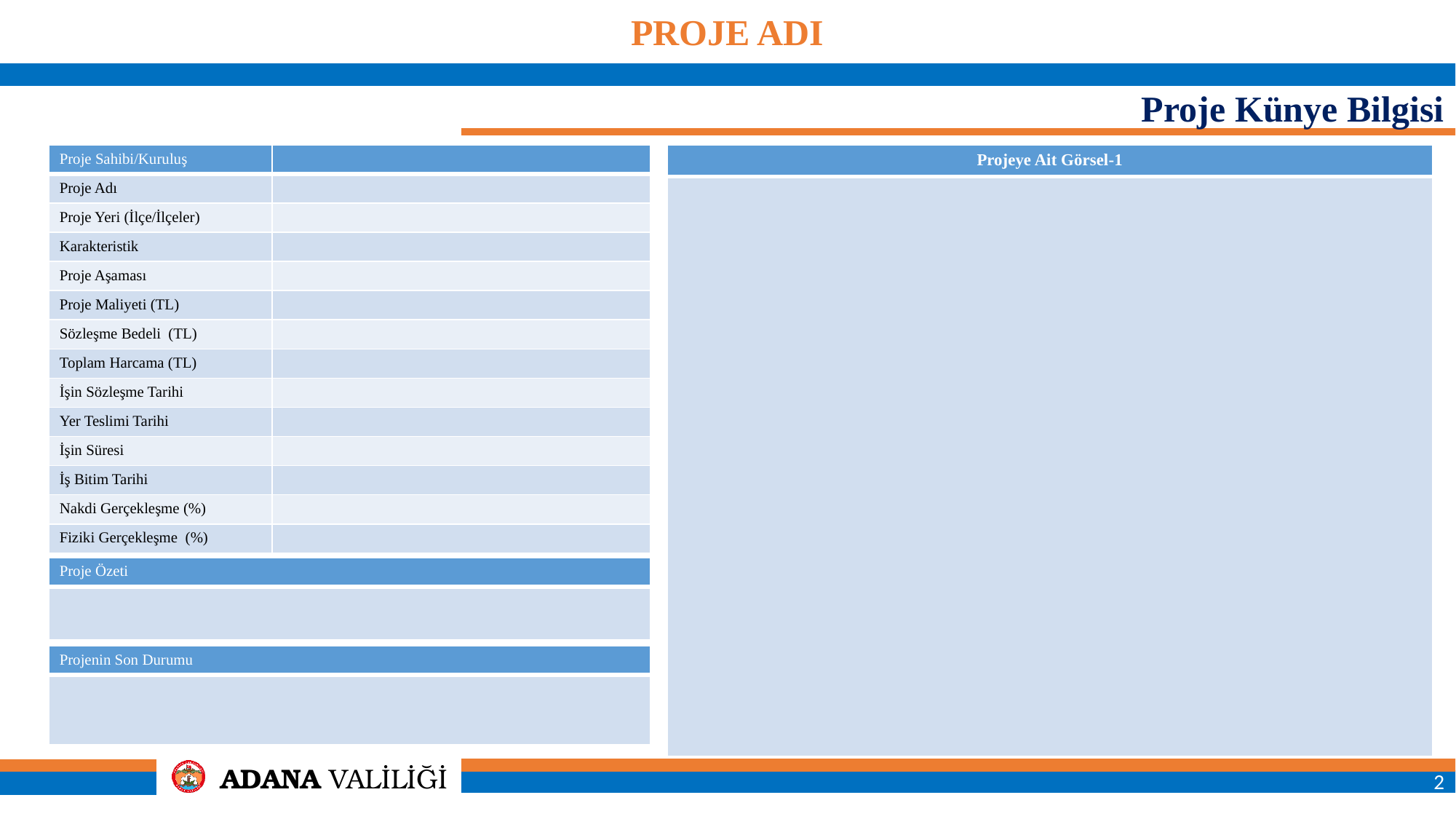

PROJE ADI
Proje Künye Bilgisi
| Proje Sahibi/Kuruluş |  |
| --- | --- |
| Proje Adı |  |
| Proje Yeri (İlçe/İlçeler) |  |
| Karakteristik |  |
| Proje Aşaması |  |
| Proje Maliyeti (TL) |  |
| Sözleşme Bedeli (TL) |  |
| Toplam Harcama (TL) |  |
| İşin Sözleşme Tarihi |  |
| Yer Teslimi Tarihi |  |
| İşin Süresi |  |
| İş Bitim Tarihi |  |
| Nakdi Gerçekleşme (%) |  |
| Fiziki Gerçekleşme (%) |  |
| Projeye Ait Görsel-1 |
| --- |
|  |
ADANA
| Proje Özeti |
| --- |
|  |
| Projenin Son Durumu |
| --- |
|  |
2